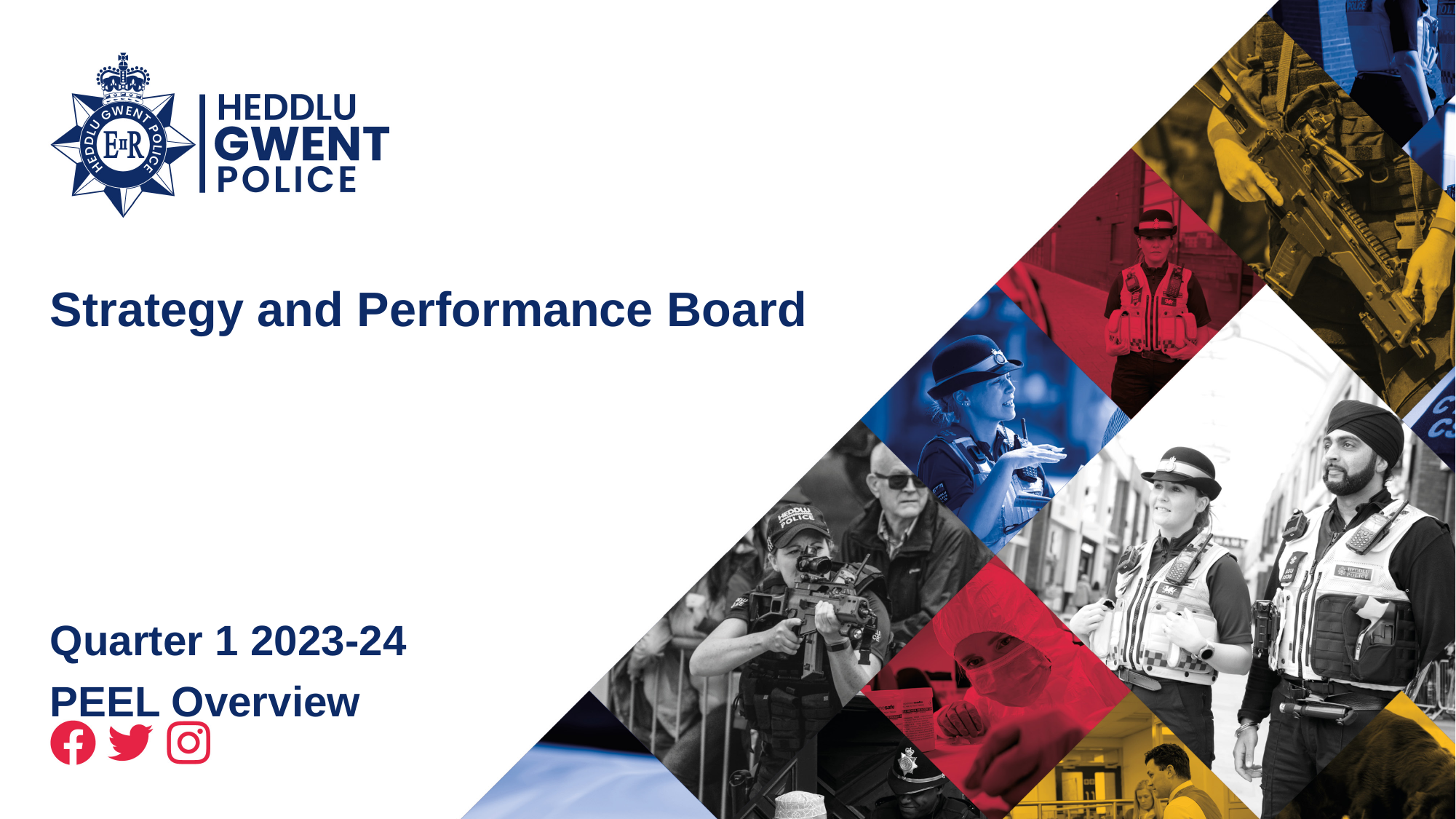

# Strategy and Performance Board
Quarter 1 2023-24
PEEL Overview